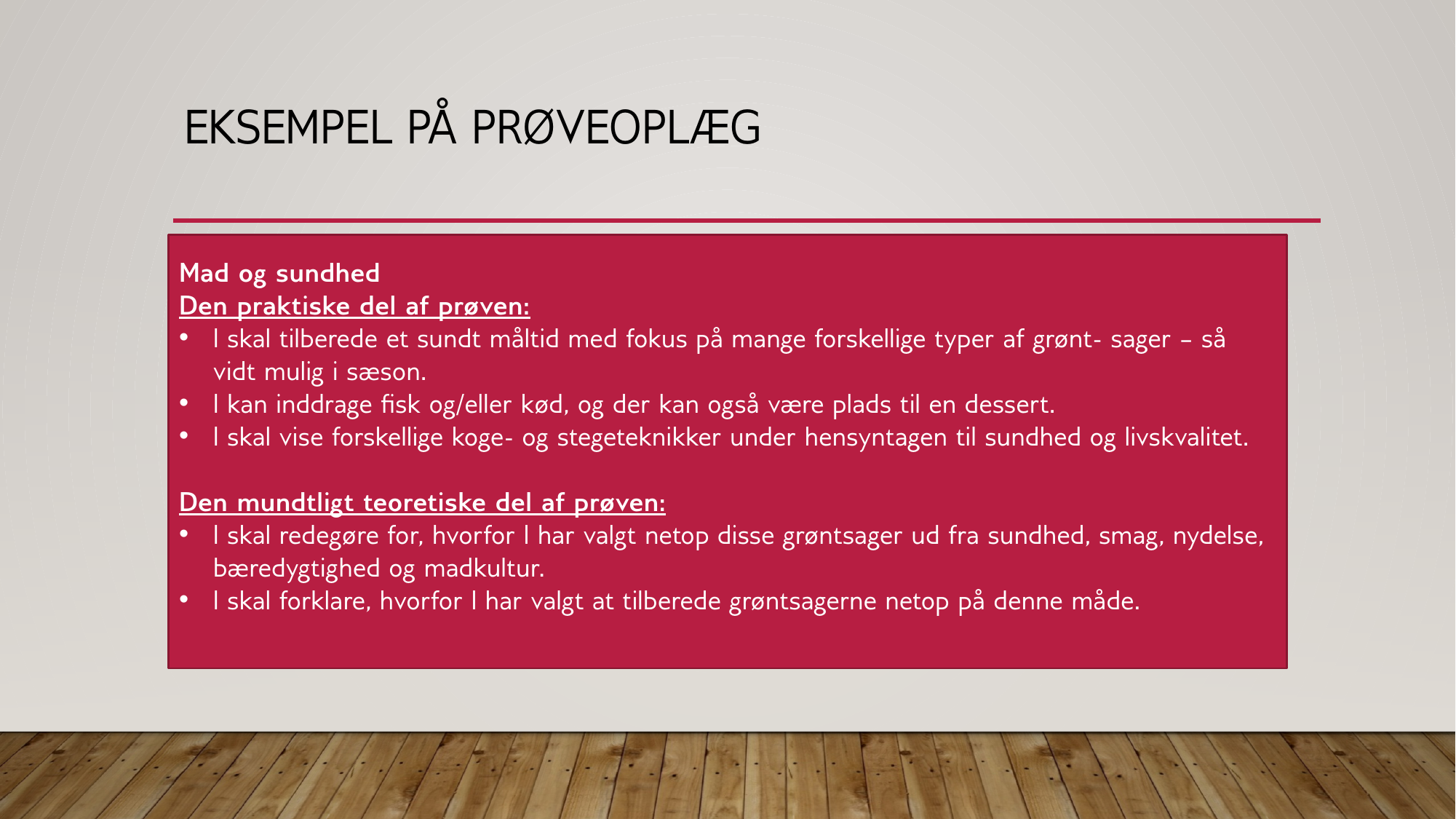

# Eksempel på prøveoplæg
Mad og sundhed
Den praktiske del af prøven:
I skal tilberede et sundt måltid med fokus på mange forskellige typer af grønt- sager – så vidt mulig i sæson.
I kan inddrage fisk og/eller kød, og der kan også være plads til en dessert.
I skal vise forskellige koge- og stegeteknikker under hensyntagen til sundhed og livskvalitet.

Den mundtligt teoretiske del af prøven:
I skal redegøre for, hvorfor I har valgt netop disse grøntsager ud fra sundhed, smag, nydelse, bæredygtighed og madkultur.
I skal forklare, hvorfor I har valgt at tilberede grøntsagerne netop på denne måde.